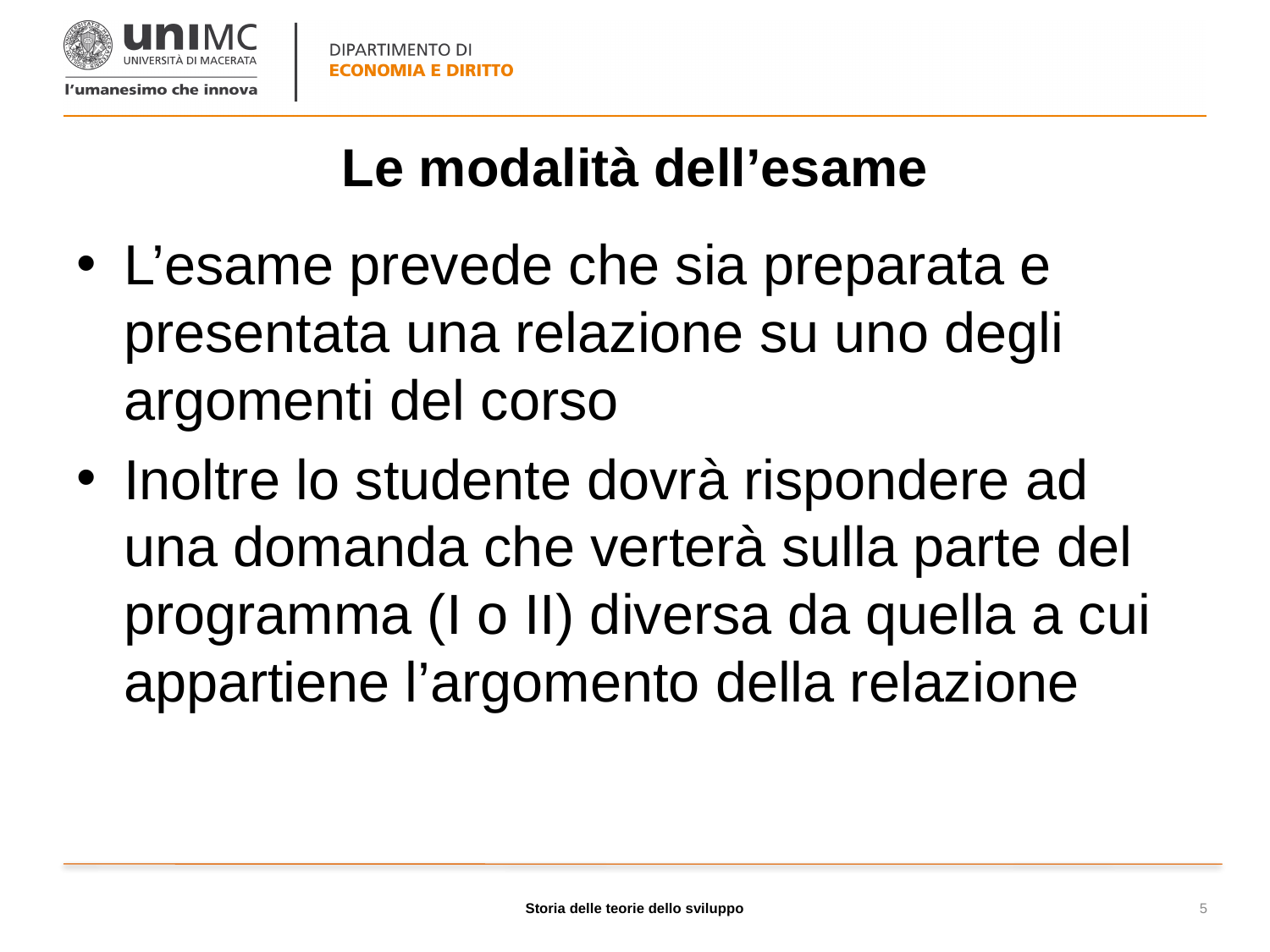

# Le modalità dell’esame
L’esame prevede che sia preparata e presentata una relazione su uno degli argomenti del corso
Inoltre lo studente dovrà rispondere ad una domanda che verterà sulla parte del programma (I o II) diversa da quella a cui appartiene l’argomento della relazione
Storia delle teorie dello sviluppo
5